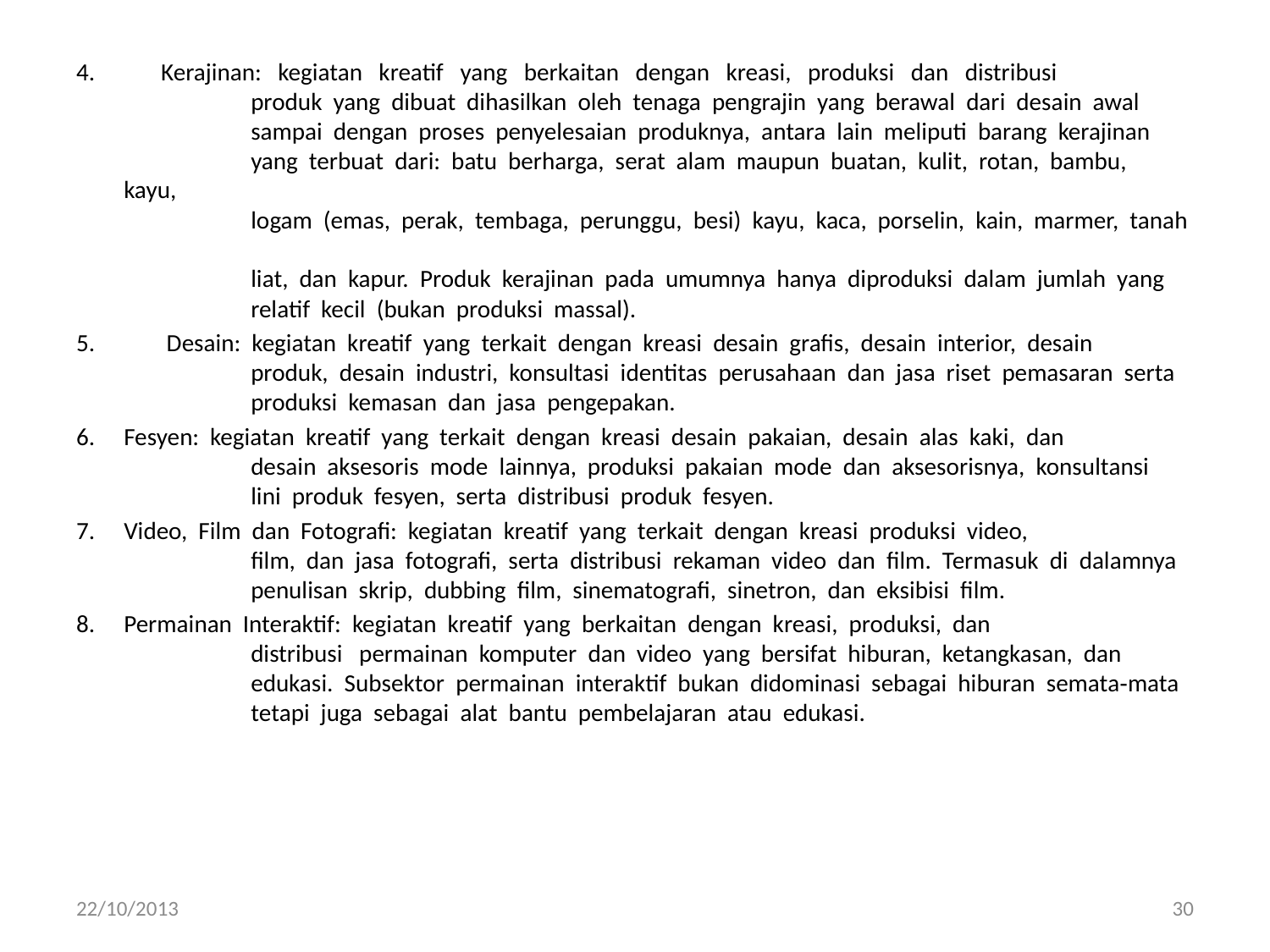

4.            Kerajinan:   kegiatan   kreatif   yang   berkaitan   dengan   kreasi,   produksi   dan   distribusi 
	produk  yang  dibuat  dihasilkan  oleh  tenaga  pengrajin  yang  berawal  dari  desain  awal 
	sampai  dengan  proses  penyelesaian  produknya,  antara  lain  meliputi  barang  kerajinan 
	yang  terbuat  dari:  batu  berharga,  serat  alam  maupun  buatan,  kulit,  rotan,  bambu,  kayu, 
	logam  (emas,  perak,  tembaga,  perunggu,  besi)  kayu,  kaca,  porselin,  kain,  marmer,  tanah 
	liat,  dan  kapur.  Produk  kerajinan  pada  umumnya  hanya  diproduksi  dalam  jumlah  yang 
	relatif  kecil  (bukan  produksi  massal).
5.             Desain:  kegiatan  kreatif  yang  terkait  dengan  kreasi  desain  grafis,  desain  interior,  desain 
	produk,  desain  industri,  konsultasi  identitas  perusahaan  dan  jasa  riset  pemasaran  serta 
	produksi  kemasan  dan  jasa  pengepakan.
6. 	Fesyen:  kegiatan  kreatif  yang  terkait  dengan  kreasi  desain  pakaian,  desain  alas  kaki,  dan 
	desain  aksesoris  mode  lainnya,  produksi  pakaian  mode  dan  aksesorisnya,  konsultansi 
	lini  produk  fesyen,  serta  distribusi  produk  fesyen.
7. 	Video,  Film  dan  Fotografi:  kegiatan  kreatif  yang  terkait  dengan  kreasi  produksi  video, 
	film,  dan  jasa  fotografi,  serta  distribusi  rekaman  video  dan  film.  Termasuk  di  dalamnya  	penulisan  skrip,  dubbing  film,  sinematografi,  sinetron,  dan  eksibisi  film.
8. 	Permainan  Interaktif:  kegiatan  kreatif  yang  berkaitan  dengan  kreasi,  produksi,  dan 
	distribusi   permainan  komputer  dan  video  yang  bersifat  hiburan,  ketangkasan,  dan 
	edukasi.  Subsektor  permainan  interaktif  bukan  didominasi  sebagai  hiburan  semata‐mata 
	tetapi  juga  sebagai  alat  bantu  pembelajaran  atau  edukasi.
22/10/2013
30